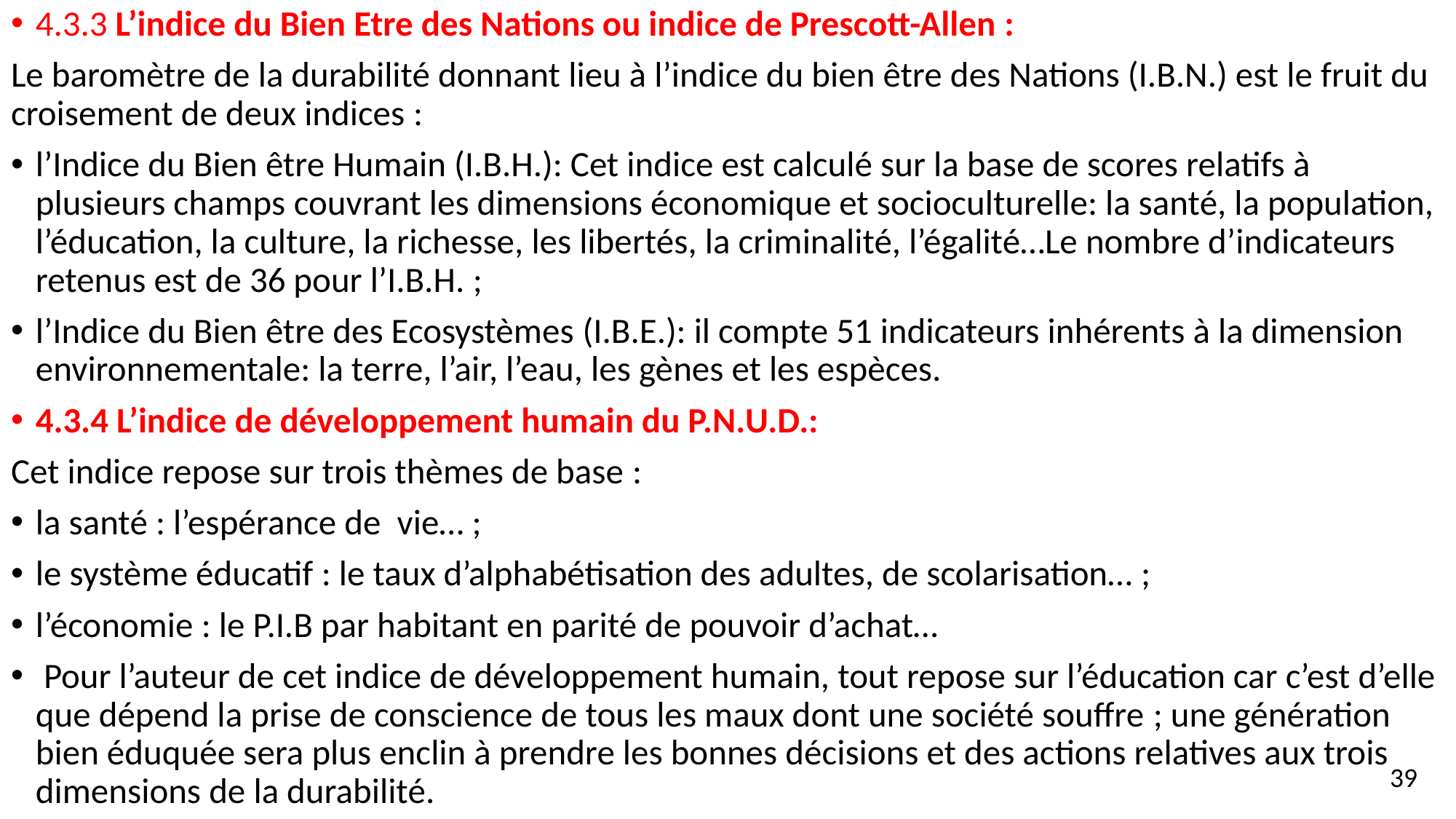

4.3.3 L’indice du Bien Etre des Nations ou indice de Prescott-Allen :
Le baromètre de la durabilité donnant lieu à l’indice du bien être des Nations (I.B.N.) est le fruit du croisement de deux indices :
l’Indice du Bien être Humain (I.B.H.): Cet indice est calculé sur la base de scores relatifs à plusieurs champs couvrant les dimensions économique et socioculturelle: la santé, la population, l’éducation, la culture, la richesse, les libertés, la criminalité, l’égalité…Le nombre d’indicateurs retenus est de 36 pour l’I.B.H. ;
l’Indice du Bien être des Ecosystèmes (I.B.E.): il compte 51 indicateurs inhérents à la dimension environnementale: la terre, l’air, l’eau, les gènes et les espèces.
4.3.4 L’indice de développement humain du P.N.U.D.:
Cet indice repose sur trois thèmes de base :
la santé : l’espérance de  vie… ;
le système éducatif : le taux d’alphabétisation des adultes, de scolarisation… ;
l’économie : le P.I.B par habitant en parité de pouvoir d’achat…
 Pour l’auteur de cet indice de développement humain, tout repose sur l’éducation car c’est d’elle que dépend la prise de conscience de tous les maux dont une société souffre ; une génération bien éduquée sera plus enclin à prendre les bonnes décisions et des actions relatives aux trois dimensions de la durabilité.
39